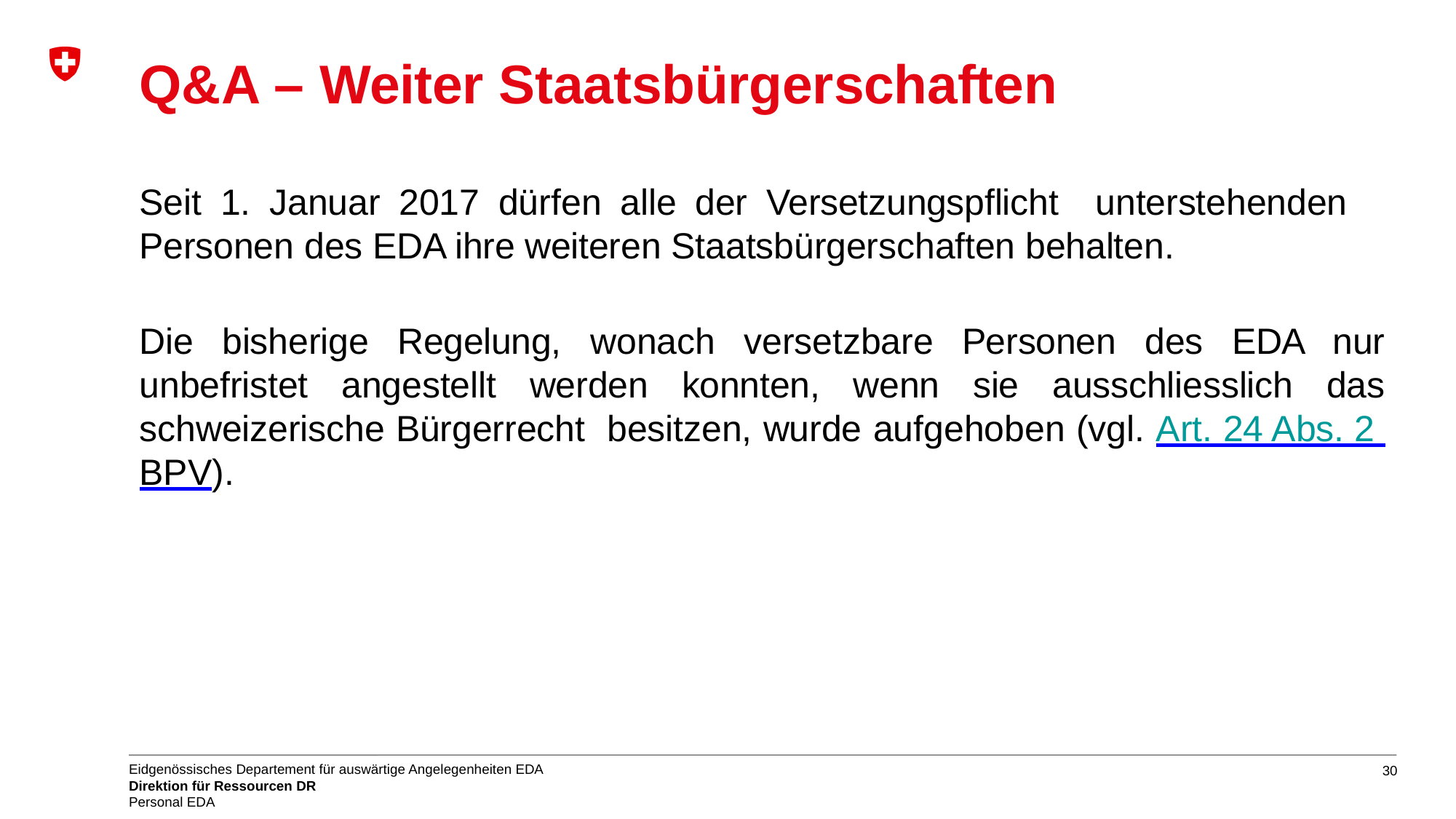

# Q&A – Weiter Staatsbürgerschaften
Seit 1. Januar 2017 dürfen alle der Versetzungspflicht  unterstehenden Personen des EDA ihre weiteren Staatsbürgerschaften behalten.

Die bisherige Regelung, wonach versetzbare Personen des EDA nur unbefristet angestellt werden konnten, wenn sie ausschliesslich das schweizerische Bürgerrecht  besitzen, wurde aufgehoben (vgl. Art. 24 Abs. 2 BPV).